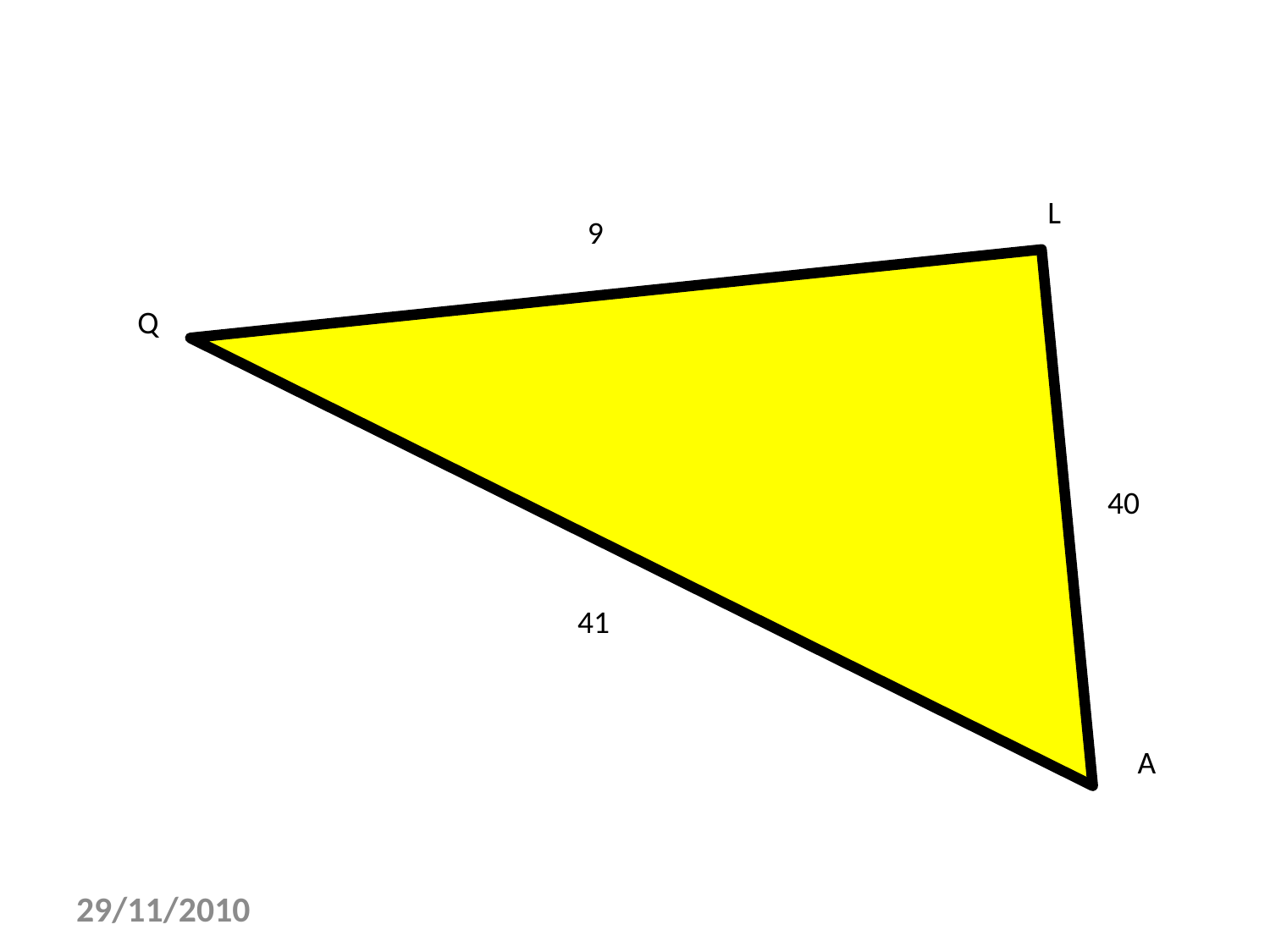

L
9
Q
40
41
A
29/11/2010